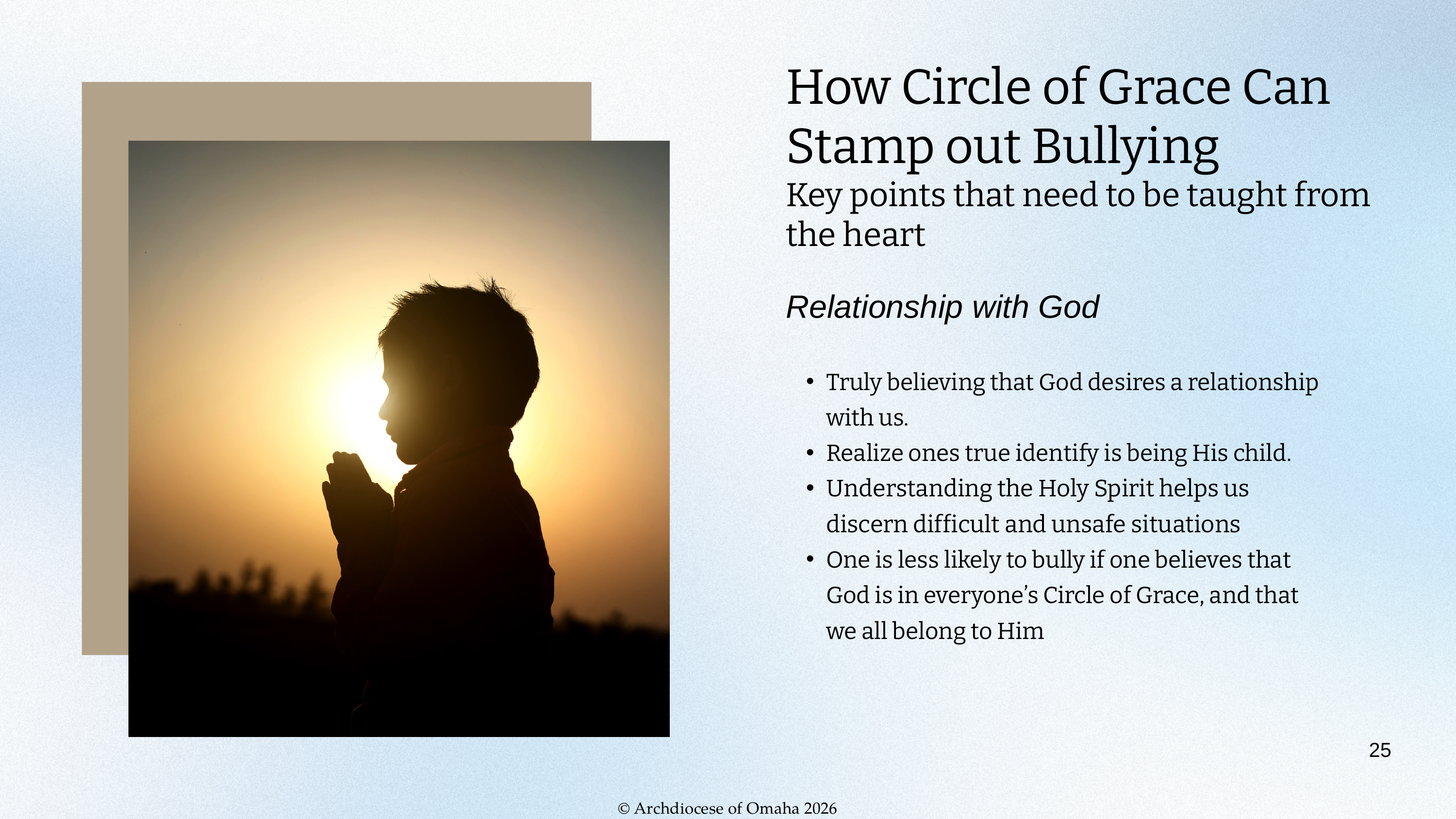

How Circle of Grace Can Stamp out Bullying
Key points that need to be taught from the heart
Relationship with God
Truly believing that God desires a relationship with us.
Realize ones true identify is being His child.
Understanding the Holy Spirit helps us discern difficult and unsafe situations
One is less likely to bully if one believes that God is in everyone’s Circle of Grace, and that we all belong to Him

25
© Archdiocese of Omaha 2026